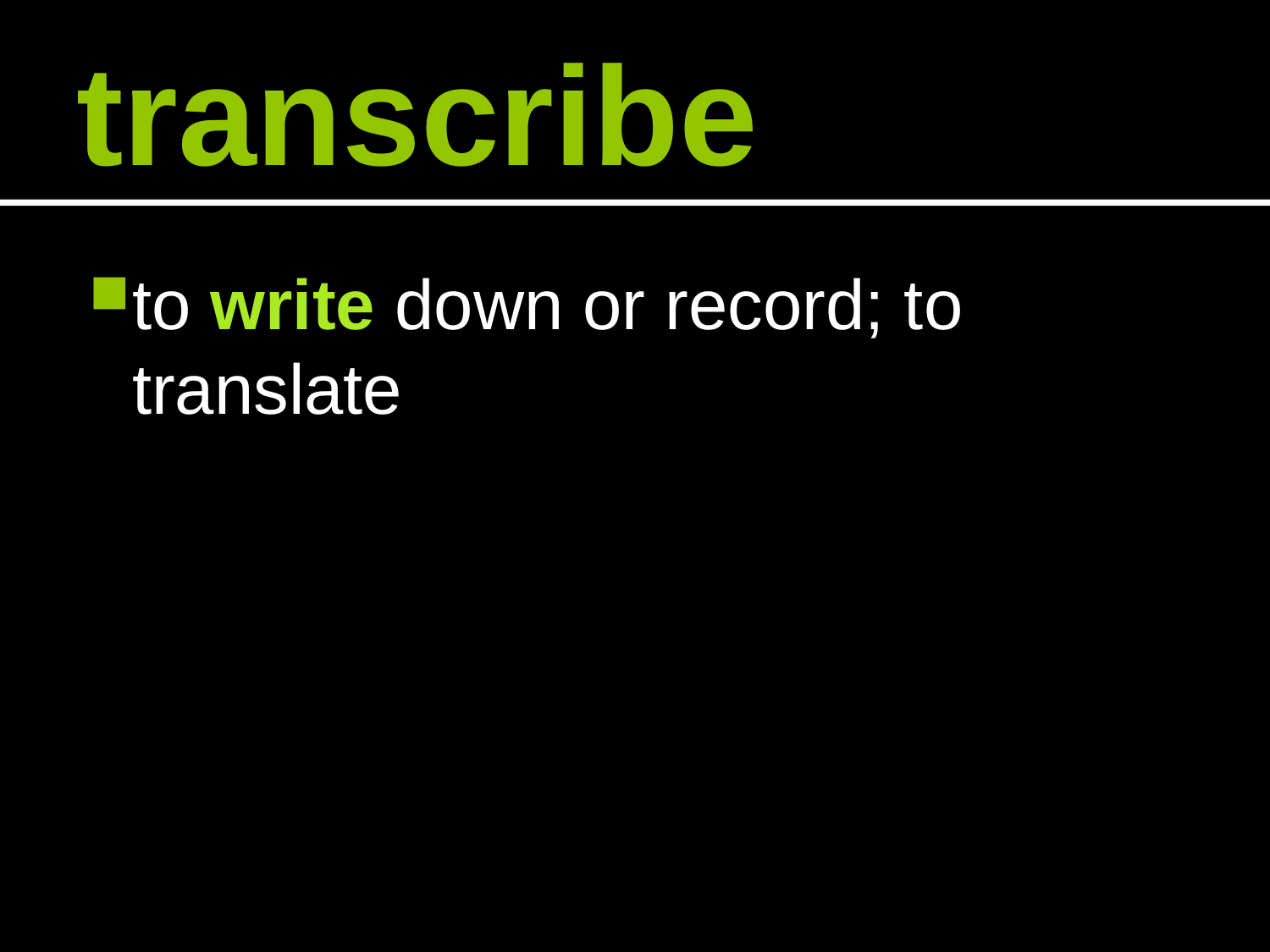

# transcribe
to write down or record; to translate